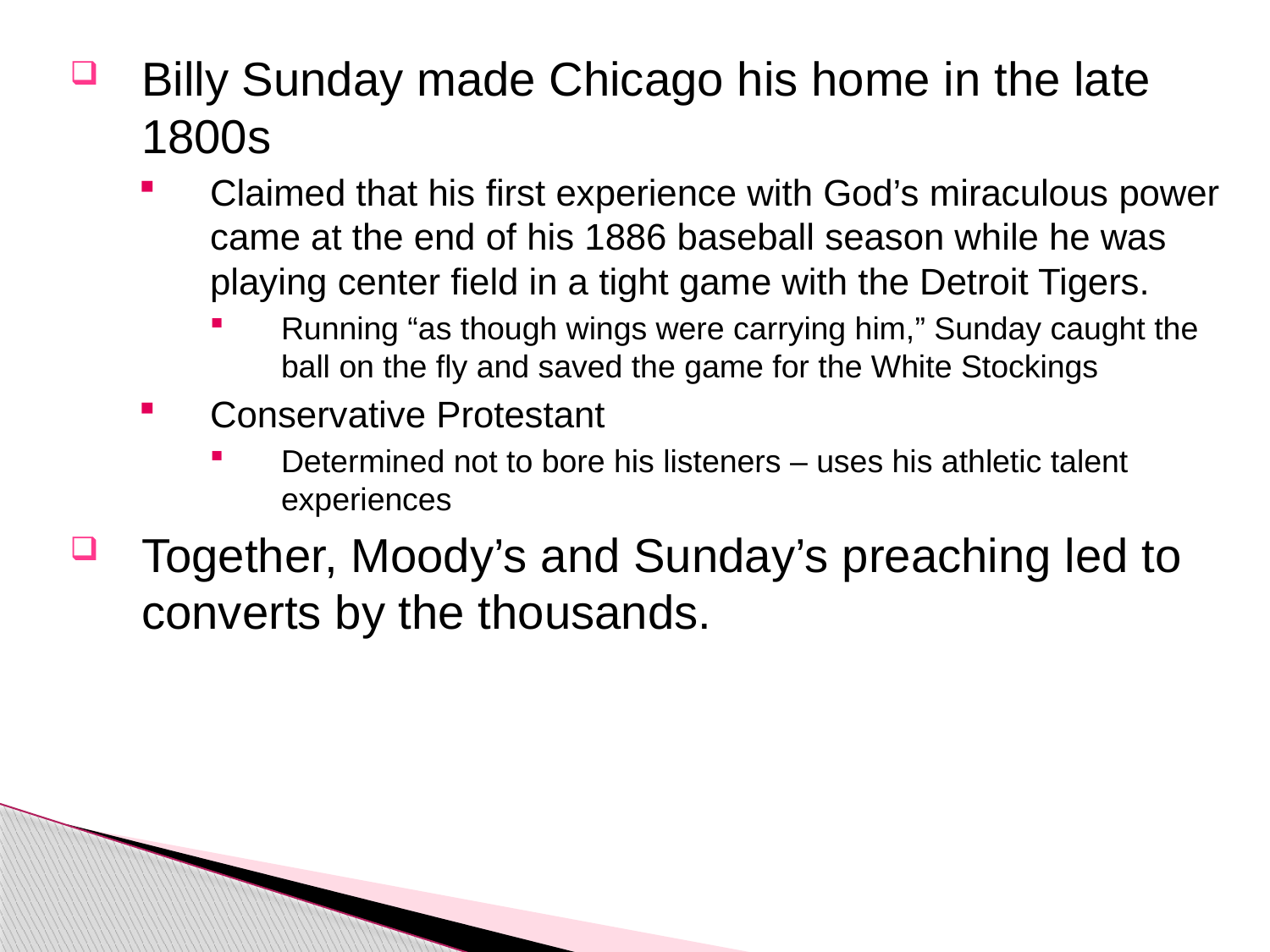

Billy Sunday made Chicago his home in the late 1800s
Claimed that his first experience with God’s miraculous power came at the end of his 1886 baseball season while he was playing center field in a tight game with the Detroit Tigers.
Running “as though wings were carrying him,” Sunday caught the ball on the fly and saved the game for the White Stockings
Conservative Protestant
Determined not to bore his listeners – uses his athletic talent experiences
Together, Moody’s and Sunday’s preaching led to converts by the thousands.